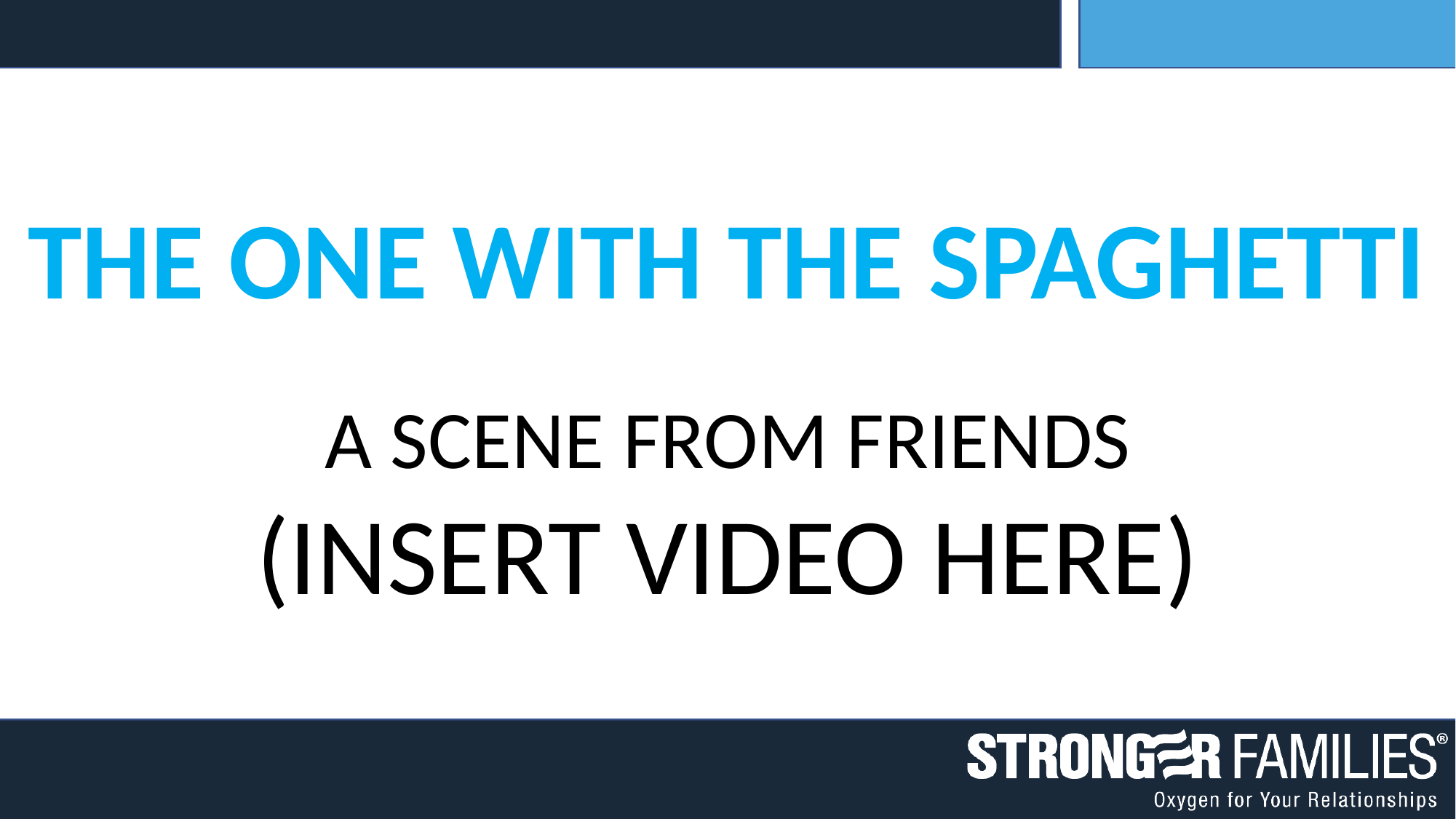

THE ONE WITH THE SPAGHETTI
A SCENE FROM FRIENDS
(INSERT VIDEO HERE)